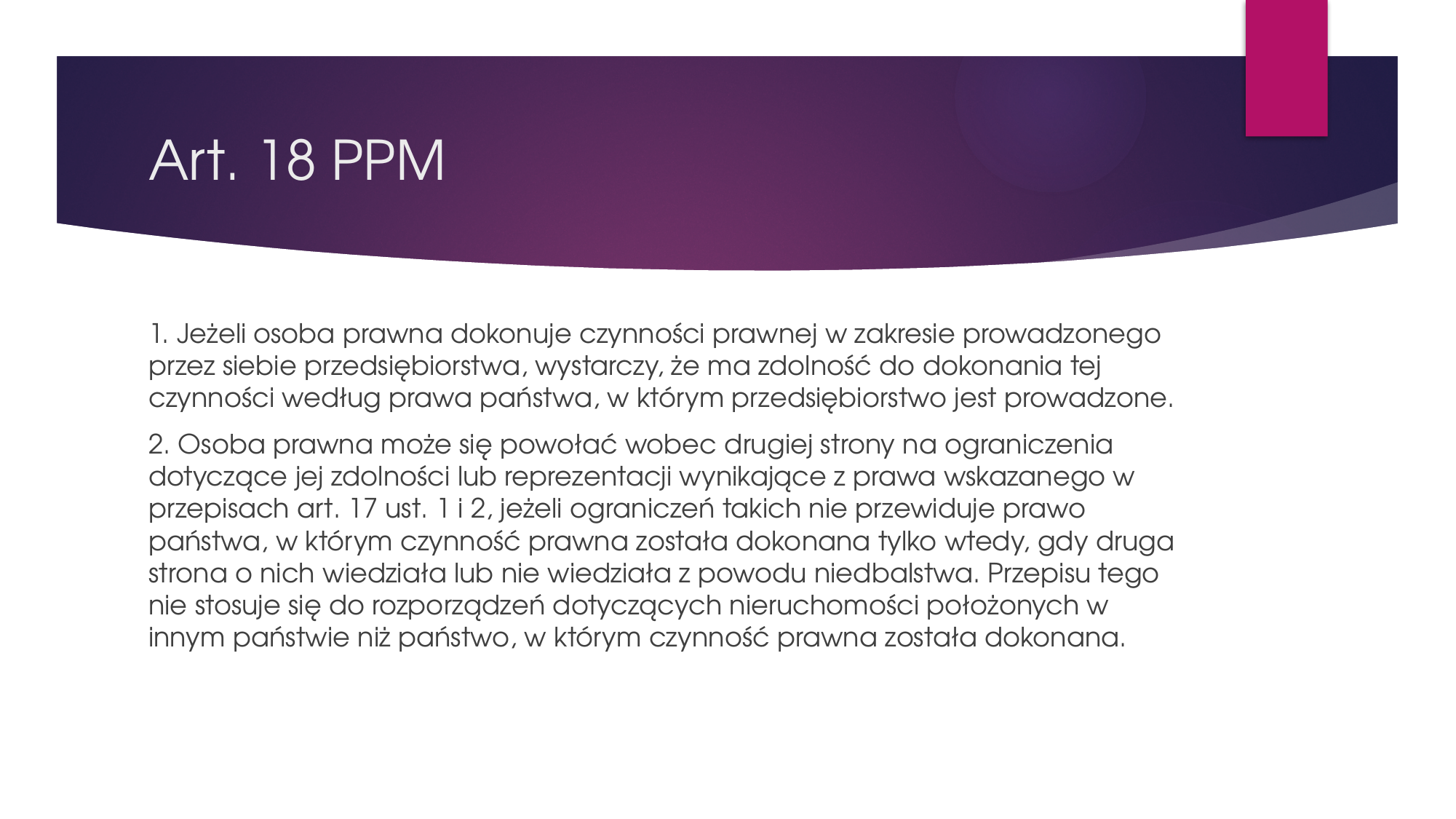

# Art. 18 PPM
1. Jeżeli osoba prawna dokonuje czynności prawnej w zakresie prowadzonego przez siebie przedsiębiorstwa, wystarczy, że ma zdolność do dokonania tej czynności według prawa państwa, w którym przedsiębiorstwo jest prowadzone.
2. Osoba prawna może się powołać wobec drugiej strony na ograniczenia dotyczące jej zdolności lub reprezentacji wynikające z prawa wskazanego w przepisach art. 17 ust. 1 i 2, jeżeli ograniczeń takich nie przewiduje prawo państwa, w którym czynność prawna została dokonana tylko wtedy, gdy druga strona o nich wiedziała lub nie wiedziała z powodu niedbalstwa. Przepisu tego nie stosuje się do rozporządzeń dotyczących nieruchomości położonych w innym państwie niż państwo, w którym czynność prawna została dokonana.